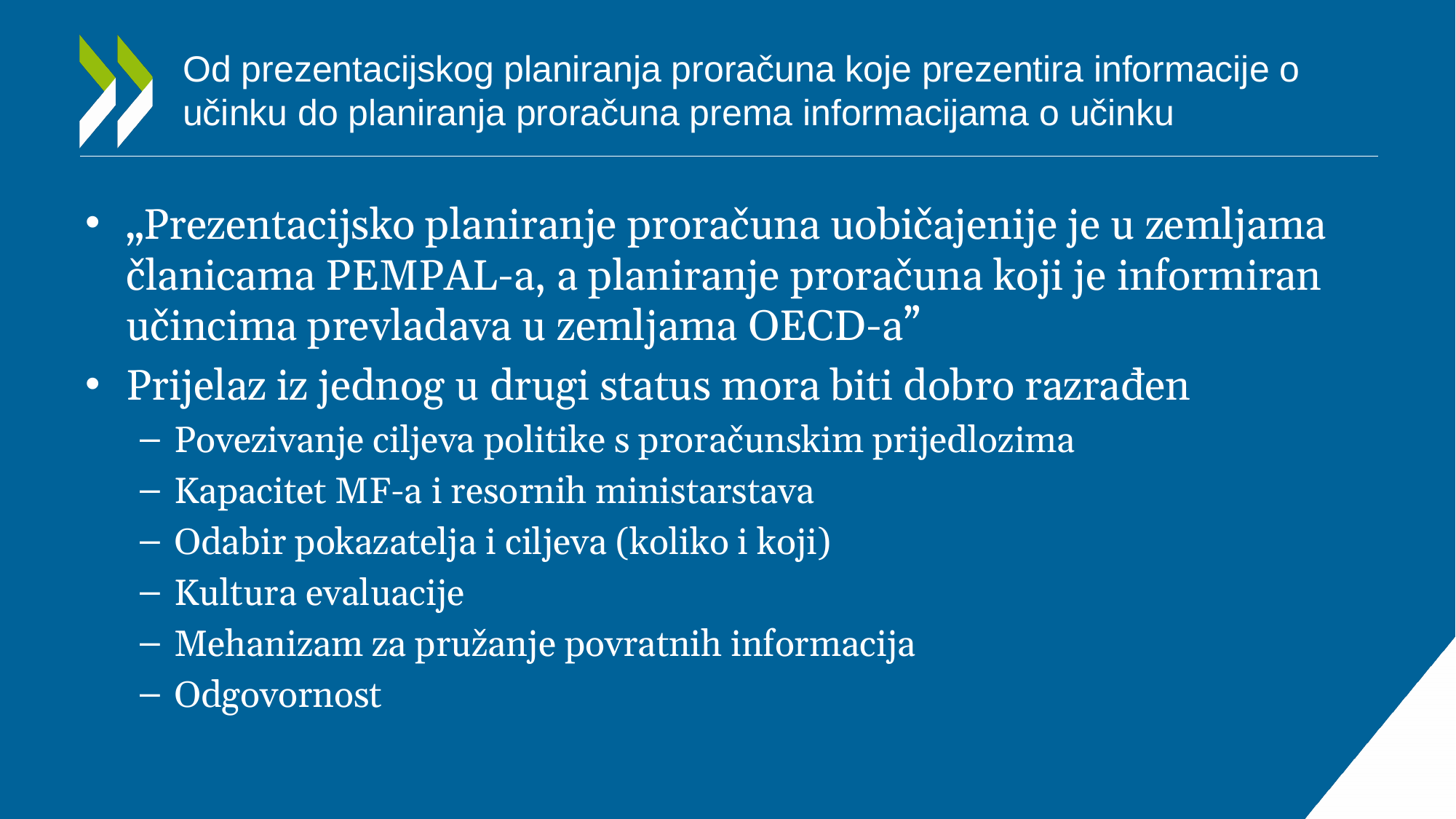

# Od prezentacijskog planiranja proračuna koje prezentira informacije o učinku do planiranja proračuna prema informacijama o učinku
„Prezentacijsko planiranje proračuna uobičajenije je u zemljama članicama PEMPAL-a, a planiranje proračuna koji je informiran učincima prevladava u zemljama OECD-a”
Prijelaz iz jednog u drugi status mora biti dobro razrađen
Povezivanje ciljeva politike s proračunskim prijedlozima
Kapacitet MF-a i resornih ministarstava
Odabir pokazatelja i ciljeva (koliko i koji)
Kultura evaluacije
Mehanizam za pružanje povratnih informacija
Odgovornost